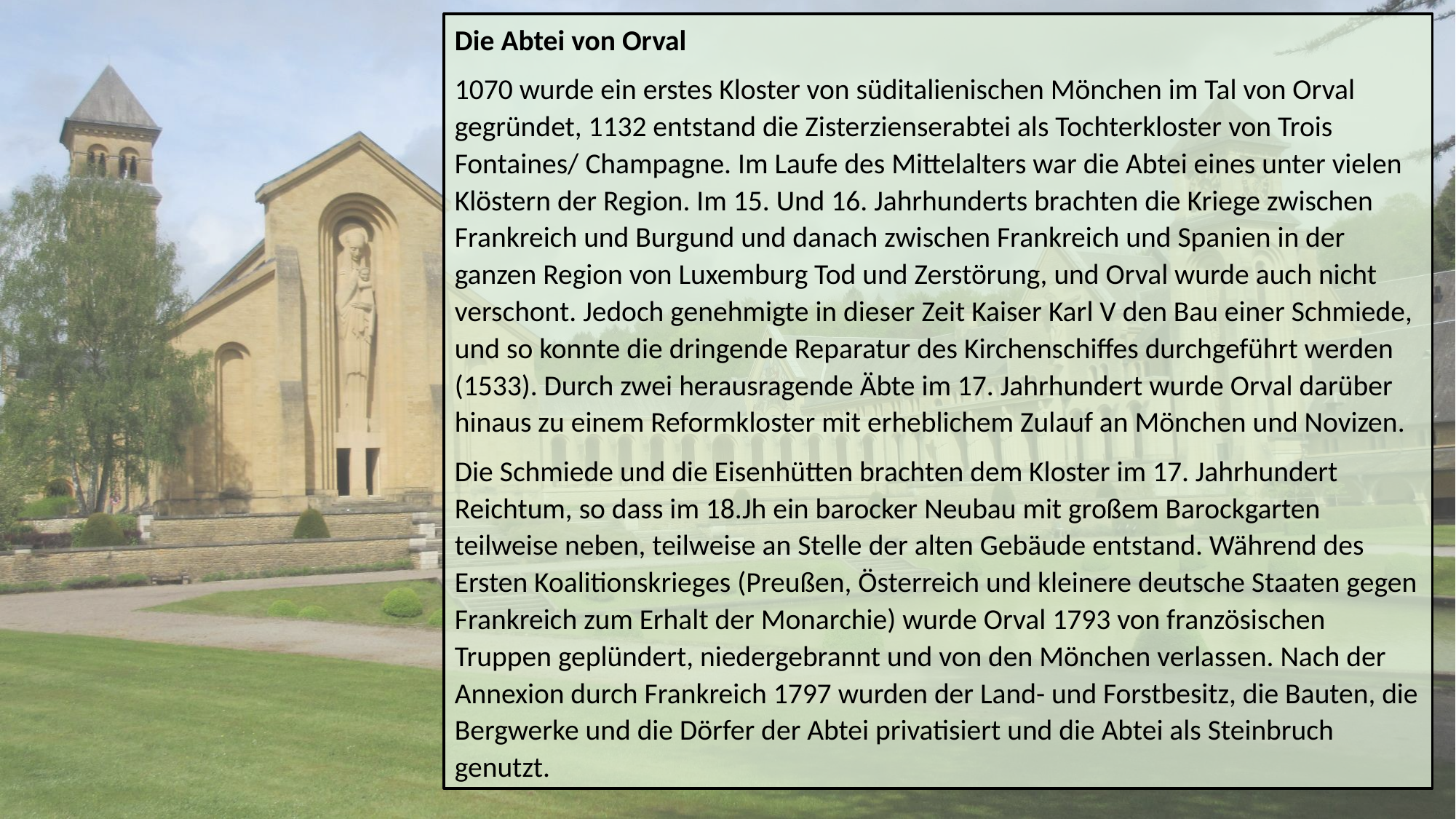

Die Abtei von Orval
1070 wurde ein erstes Kloster von süditalienischen Mönchen im Tal von Orval gegründet, 1132 entstand die Zisterzienserabtei als Tochterkloster von Trois Fontaines/ Champagne. Im Laufe des Mittelalters war die Abtei eines unter vielen Klöstern der Region. Im 15. Und 16. Jahrhunderts brachten die Kriege zwischen Frankreich und Burgund und danach zwischen Frankreich und Spanien in der ganzen Region von Luxemburg Tod und Zerstörung, und Orval wurde auch nicht verschont. Jedoch genehmigte in dieser Zeit Kaiser Karl V den Bau einer Schmiede, und so konnte die dringende Reparatur des Kirchenschiffes durchgeführt werden (1533). Durch zwei herausragende Äbte im 17. Jahrhundert wurde Orval darüber hinaus zu einem Reformkloster mit erheblichem Zulauf an Mönchen und Novizen.
Die Schmiede und die Eisenhütten brachten dem Kloster im 17. Jahrhundert Reichtum, so dass im 18.Jh ein barocker Neubau mit großem Barockgarten teilweise neben, teilweise an Stelle der alten Gebäude entstand. Während des Ersten Koalitionskrieges (Preußen, Österreich und kleinere deutsche Staaten gegen Frankreich zum Erhalt der Monarchie) wurde Orval 1793 von französischen Truppen geplündert, niedergebrannt und von den Mönchen verlassen. Nach der Annexion durch Frankreich 1797 wurden der Land- und Forstbesitz, die Bauten, die Bergwerke und die Dörfer der Abtei privatisiert und die Abtei als Steinbruch genutzt.